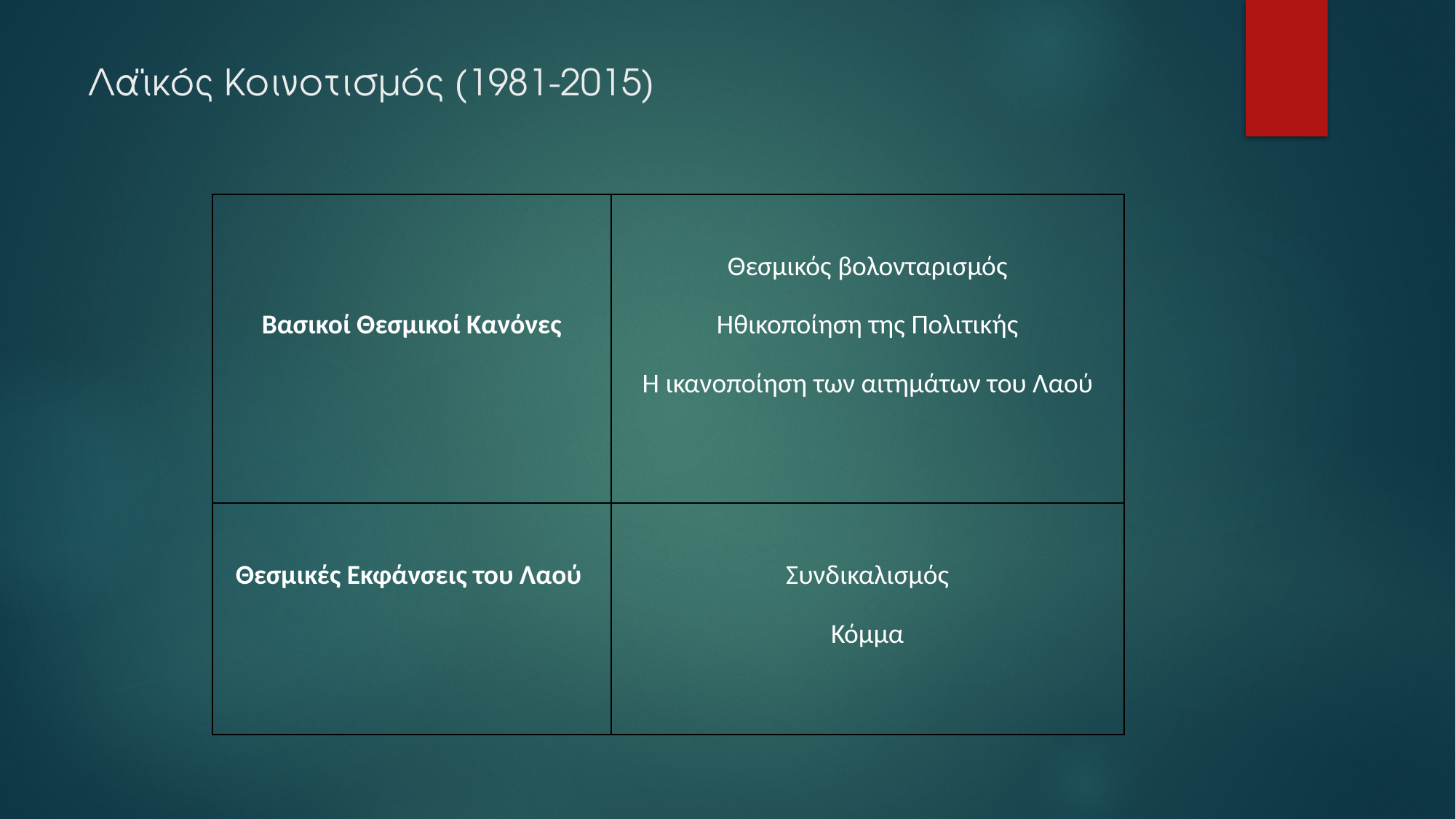

# Λαϊκός Κοινοτισμός (1981-2015)
| Βασικοί Θεσμικοί Κανόνες | Θεσμικός βολονταρισμός   Ηθικοποίηση της Πολιτικής   H ικανοποίηση των αιτημάτων του Λαού |
| --- | --- |
| Θεσμικές Εκφάνσεις του Λαού | Συνδικαλισμός Κόμμα |